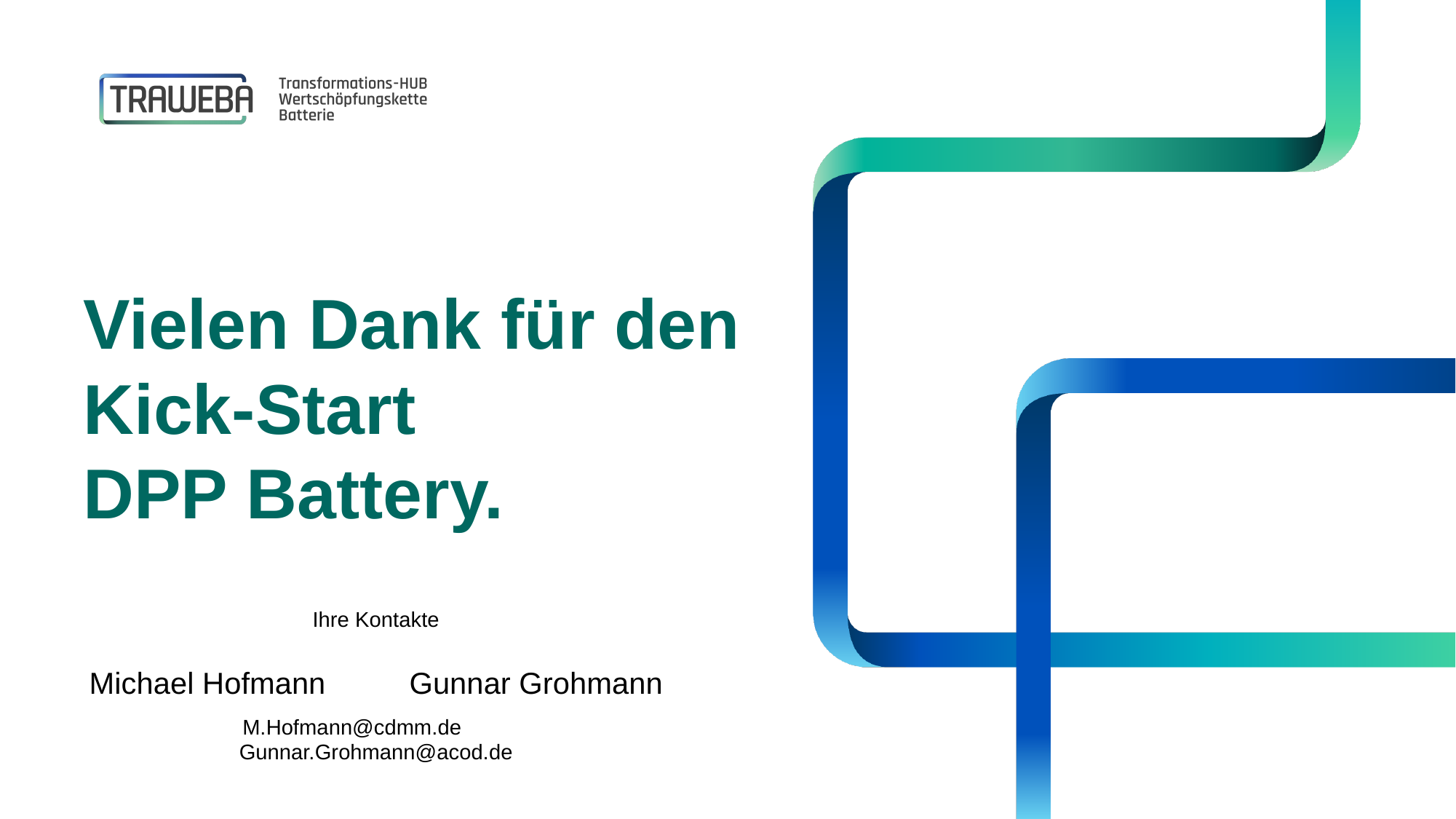

Vielen Dank für den
Kick-Start
DPP Battery.

Ihre Kontakte
Michael Hofmann          Gunnar Grohmann

     M.Hofmann@cdmm.de              Gunnar.Grohmann@acod.de